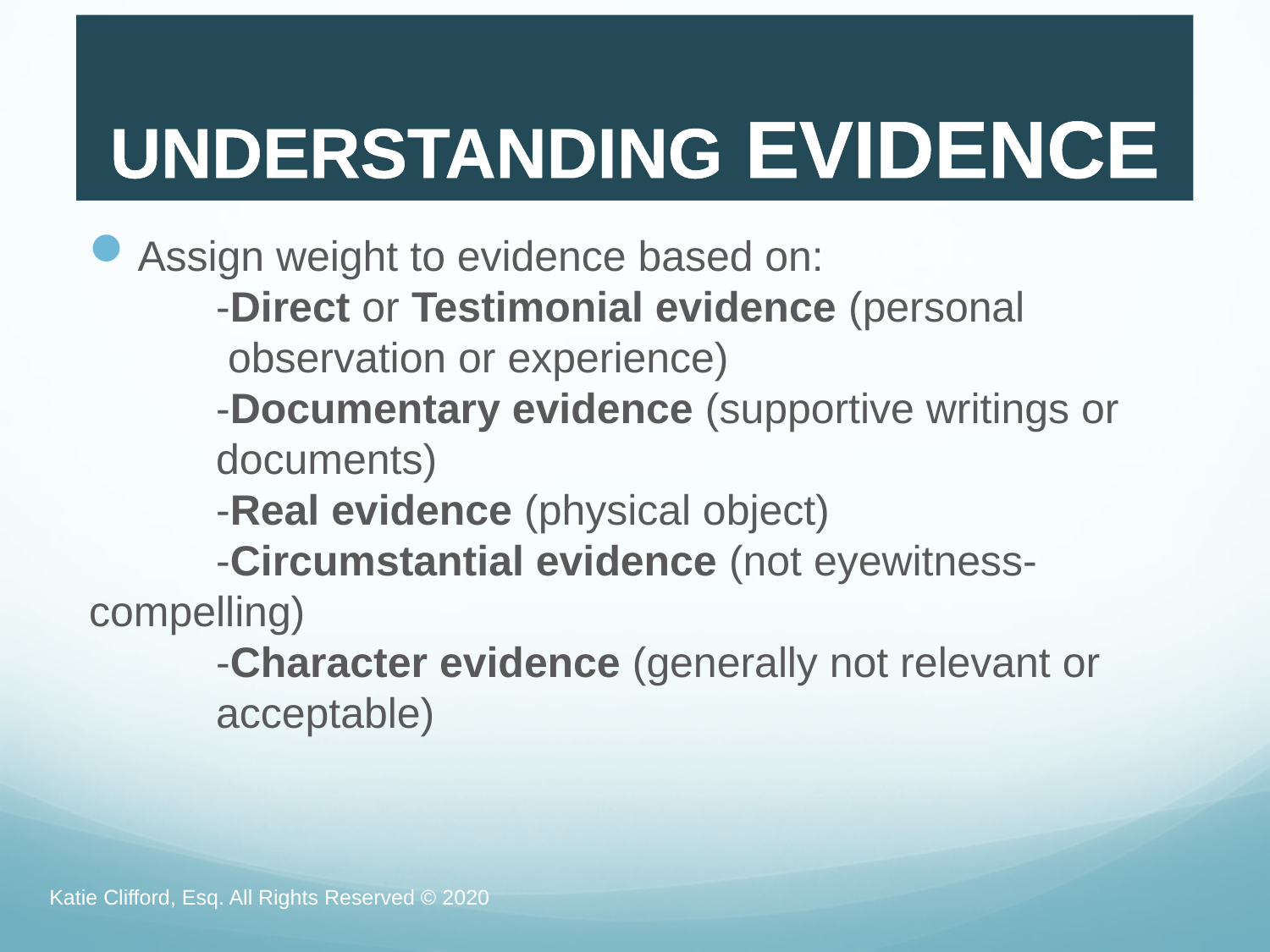

# UNDERSTANDING EVIDENCE
Assign weight to evidence based on:
	-Direct or Testimonial evidence (personal 	 	 observation or experience)
	-Documentary evidence (supportive writings or 	documents)
	-Real evidence (physical object)
	-Circumstantial evidence (not eyewitness- 	compelling)
	-Character evidence (generally not relevant or 	acceptable)

Katie Clifford, Esq. All Rights Reserved © 2020